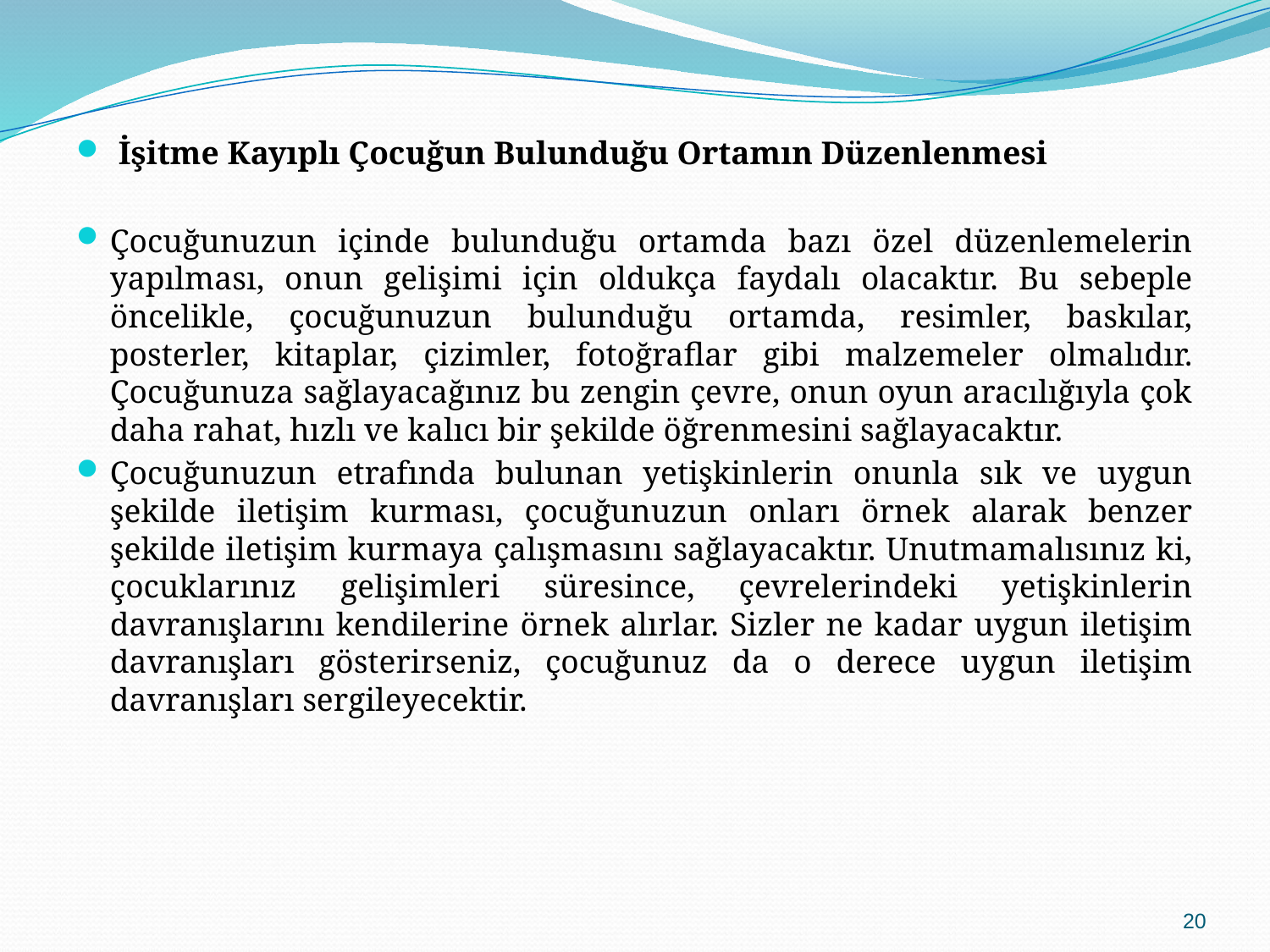

İşitme Kayıplı Çocuğun Bulunduğu Ortamın Düzenlenmesi

Çocuğunuzun içinde bulunduğu ortamda bazı özel düzenlemelerin yapılması, onun gelişimi için oldukça faydalı olacaktır. Bu sebeple öncelikle, çocuğunuzun bulunduğu ortamda, resimler, baskılar, posterler, kitaplar, çizimler, fotoğraflar gibi malzemeler olmalıdır. Çocuğunuza sağlayacağınız bu zengin çevre, onun oyun aracılığıyla çok daha rahat, hızlı ve kalıcı bir şekilde öğrenmesini sağlayacaktır.
Çocuğunuzun etrafında bulunan yetişkinlerin onunla sık ve uygun şekilde iletişim kurması, çocuğunuzun onları örnek alarak benzer şekilde iletişim kurmaya çalışmasını sağlayacaktır. Unutmamalısınız ki, çocuklarınız gelişimleri süresince, çevrelerindeki yetişkinlerin davranışlarını kendilerine örnek alırlar. Sizler ne kadar uygun iletişim davranışları gösterirseniz, çocuğunuz da o derece uygun iletişim davranışları sergileyecektir.

20